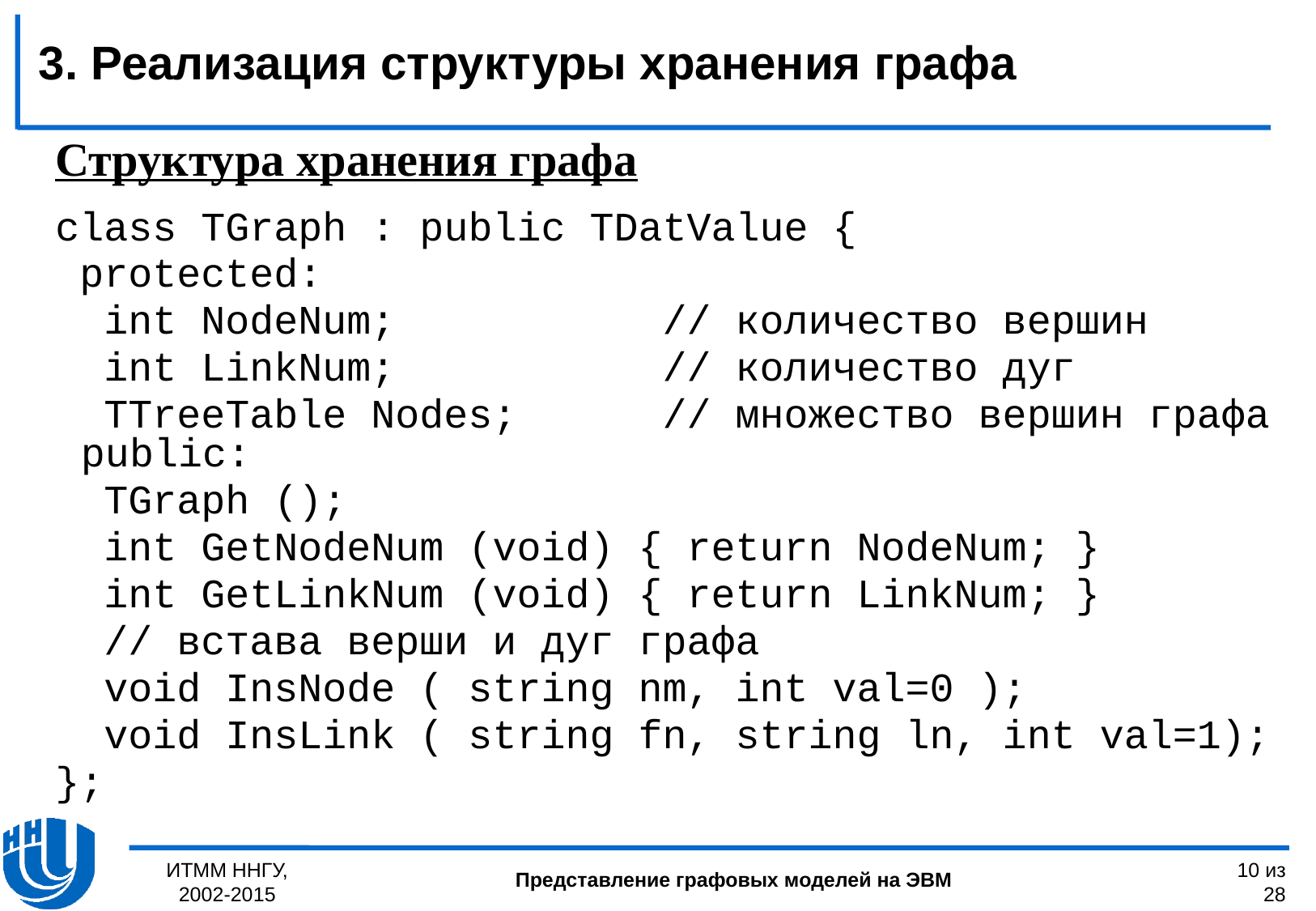

3. Реализация структуры хранения графа
Структура хранения графа
class TGraph : public TDatValue {
 protected:
  int NodeNum;           // количество вершин
  int LinkNum;           // количество дуг
  TTreeTable Nodes;      // множество вершин графа public:
  TGraph ();
  int GetNodeNum (void) { return NodeNum; }
  int GetLinkNum (void) { return LinkNum; }
  // встава верши и дуг графа
  void InsNode ( string nm, int val=0 );
  void InsLink ( string fn, string ln, int val=1);
};
ИТММ ННГУ, 2002-2015
    10 из 28
Представление графовых моделей на ЭВМ